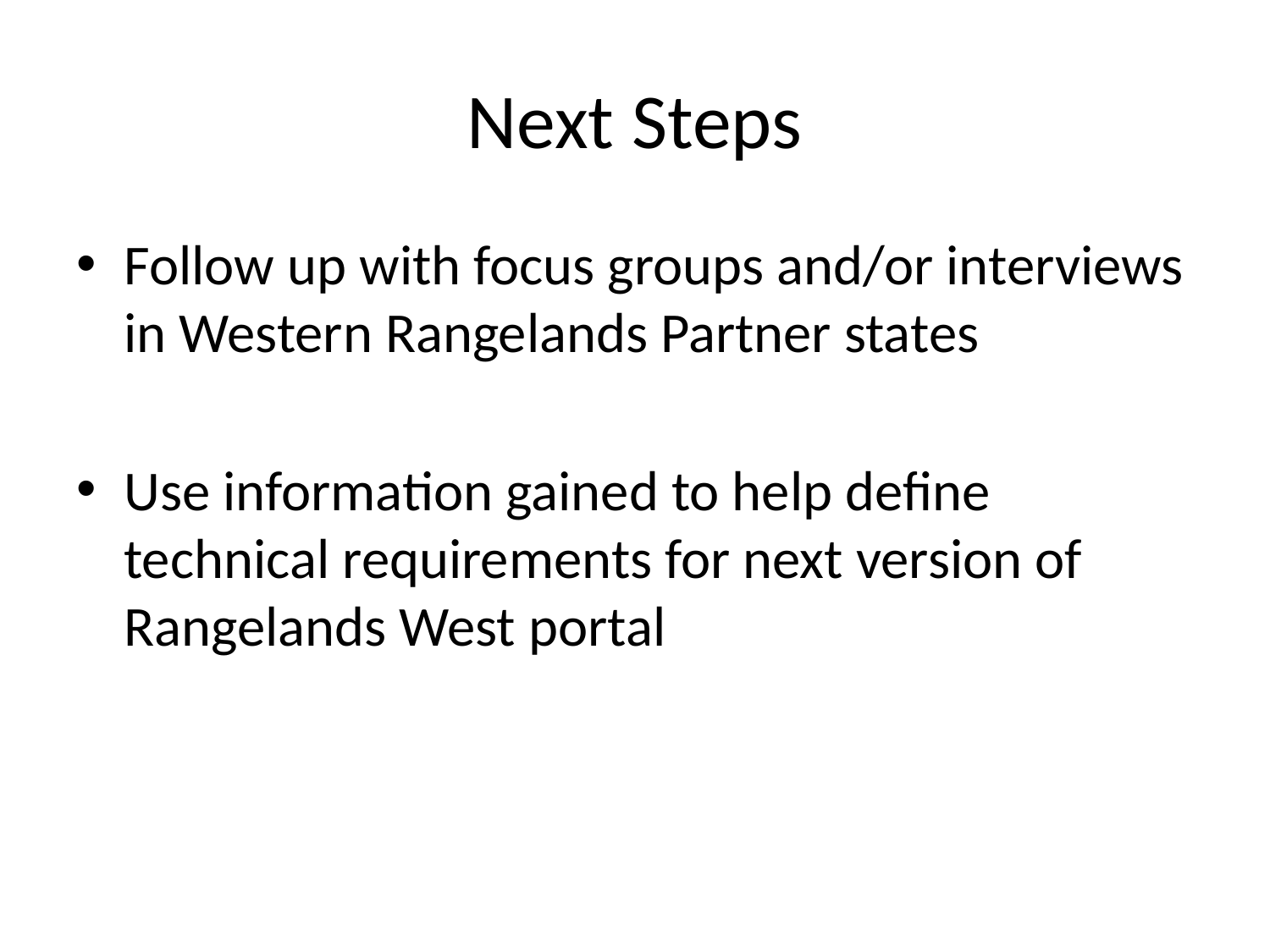

# Next Steps
Follow up with focus groups and/or interviews in Western Rangelands Partner states

Use information gained to help define technical requirements for next version of Rangelands West portal